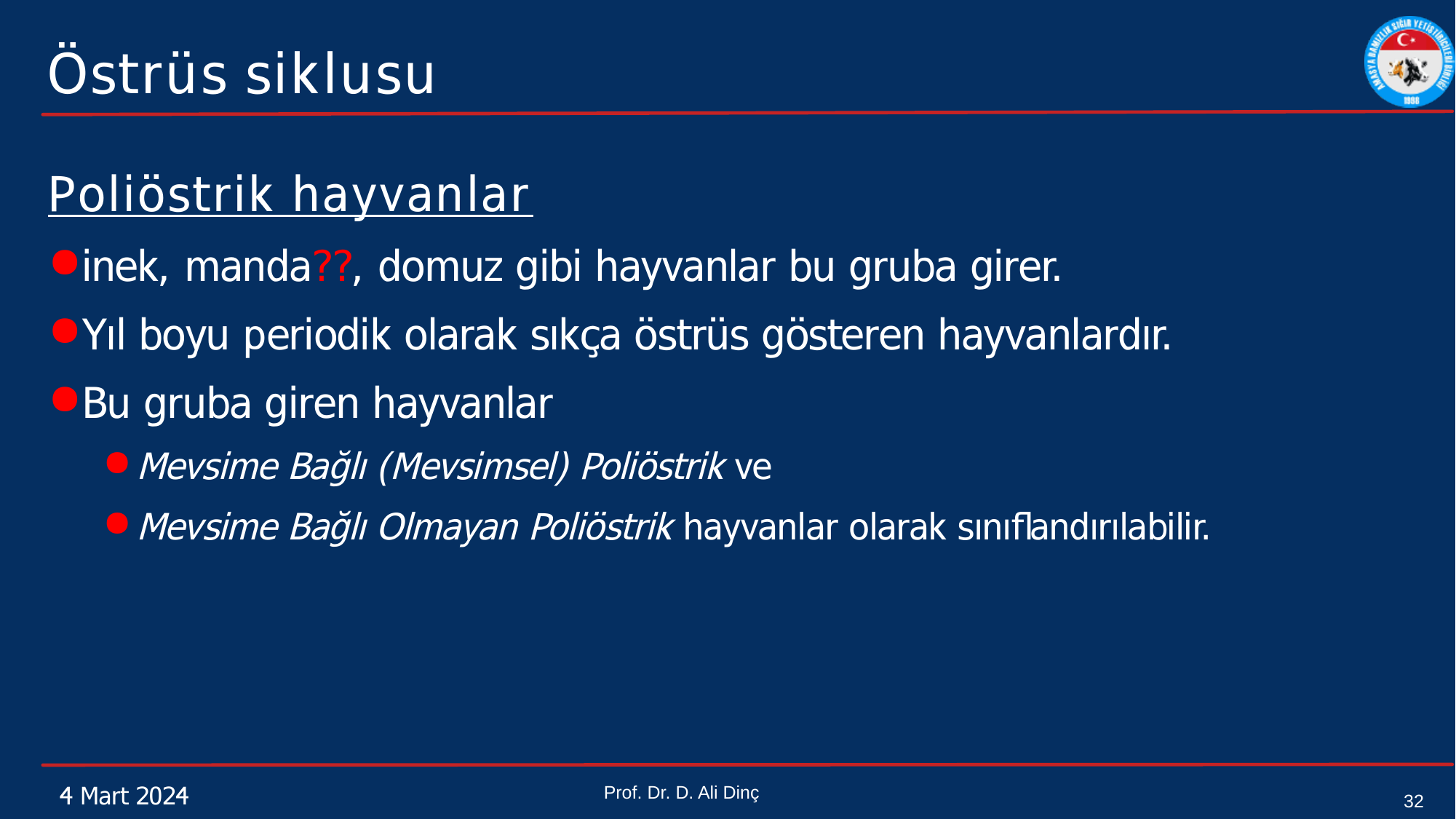

# Östrüs siklusu
Poliöstrik hayvanlar
inek, manda??, domuz gibi hayvanlar bu gruba girer.
Yıl boyu periodik olarak sıkça östrüs gösteren hayvanlardır.
Bu gruba giren hayvanlar
Mevsime Bağlı (Mevsimsel) Poliöstrik ve
Mevsime Bağlı Olmayan Poliöstrik hayvanlar olarak sınıflandırılabilir.

4 Mart 2024
Prof. Dr. D. Ali Dinç
32